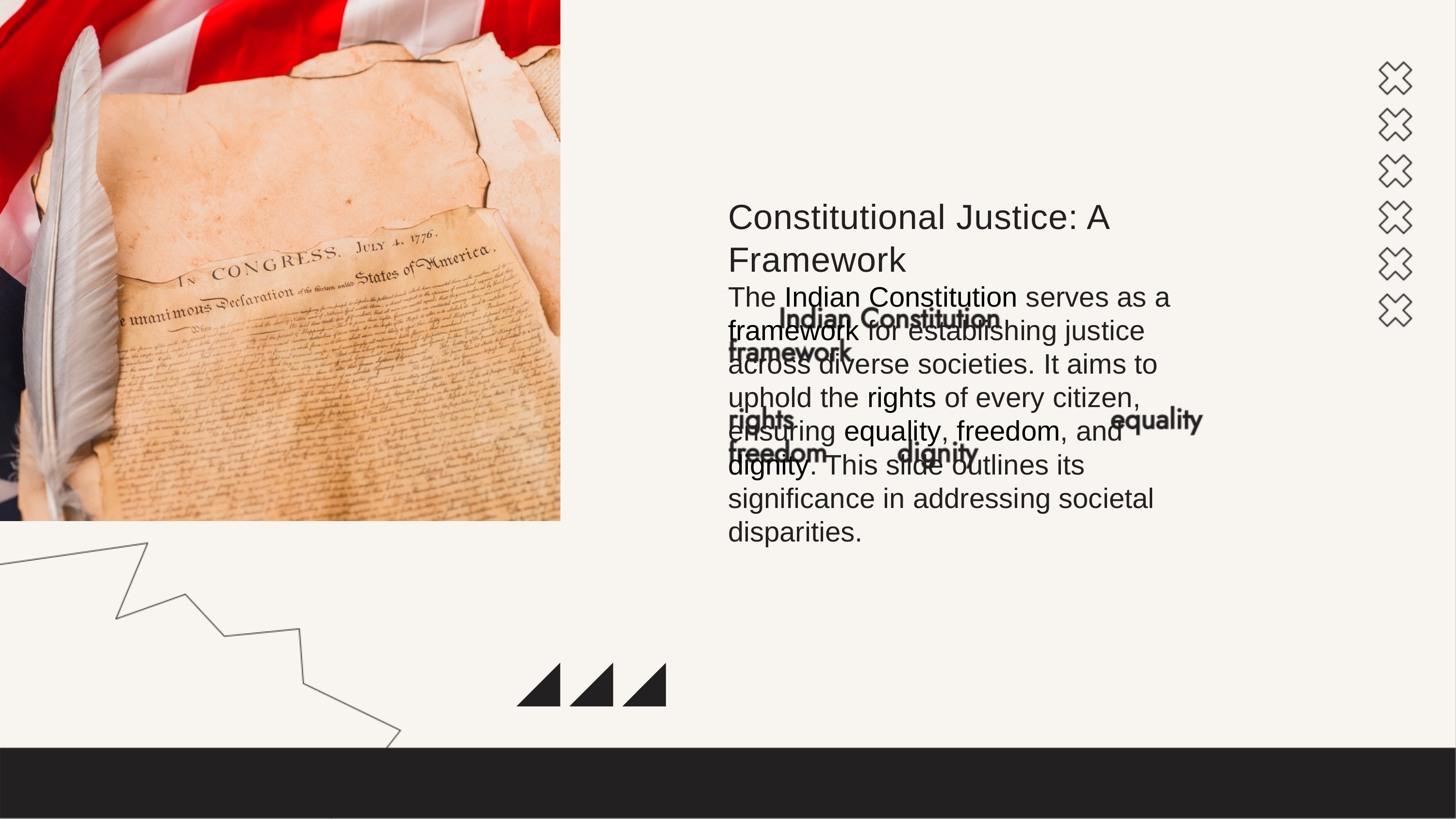

Constitutional Justice: A Framework
The Indian Constitution serves as a framework for establishing justice across diverse societies. It aims to uphold the rights of every citizen, ensuring equality, freedom, and dignity. This slide outlines its significance in addressing societal disparities.